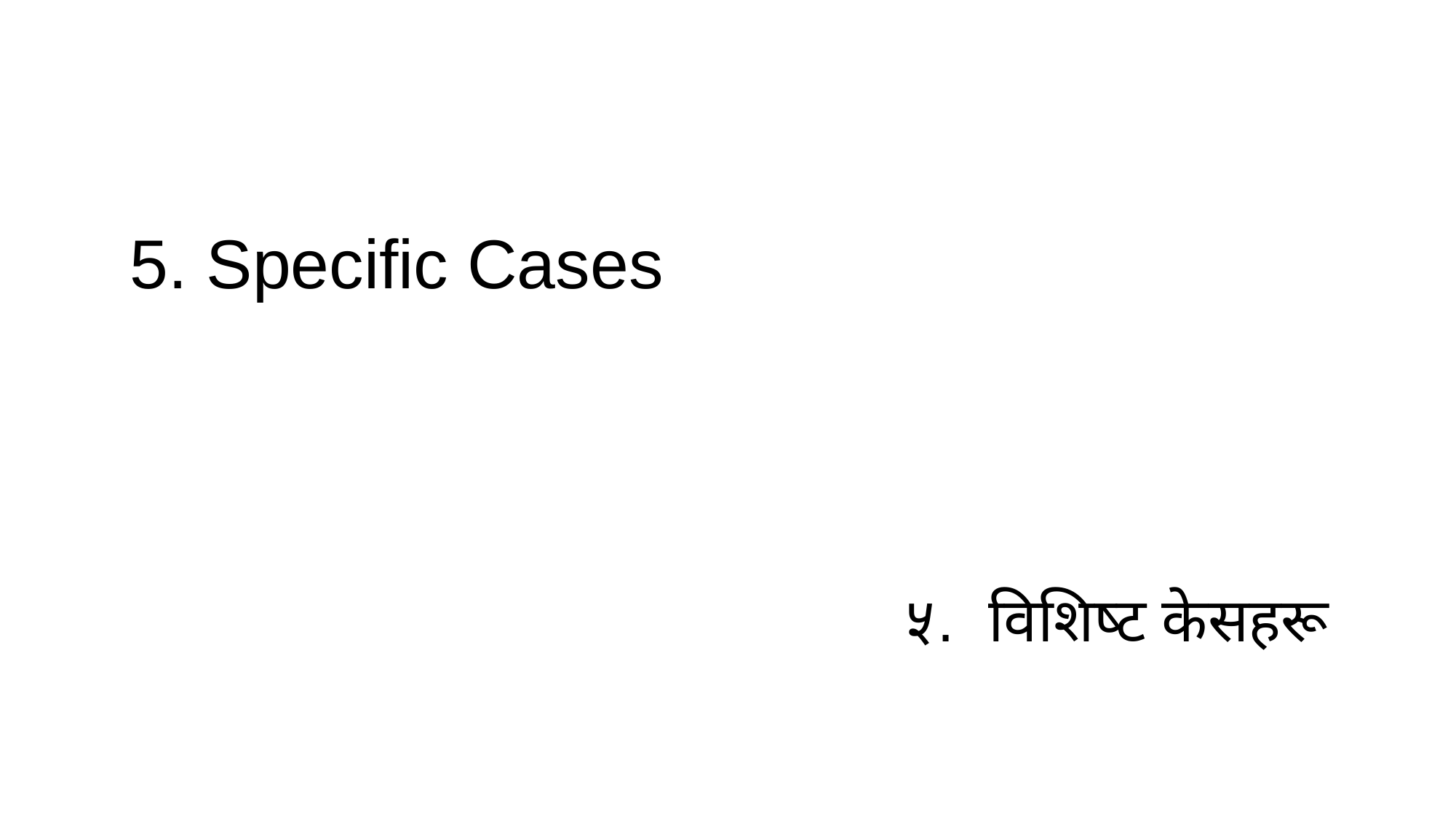

# 5. Specific Cases
५.  विशिष्ट केसहरू